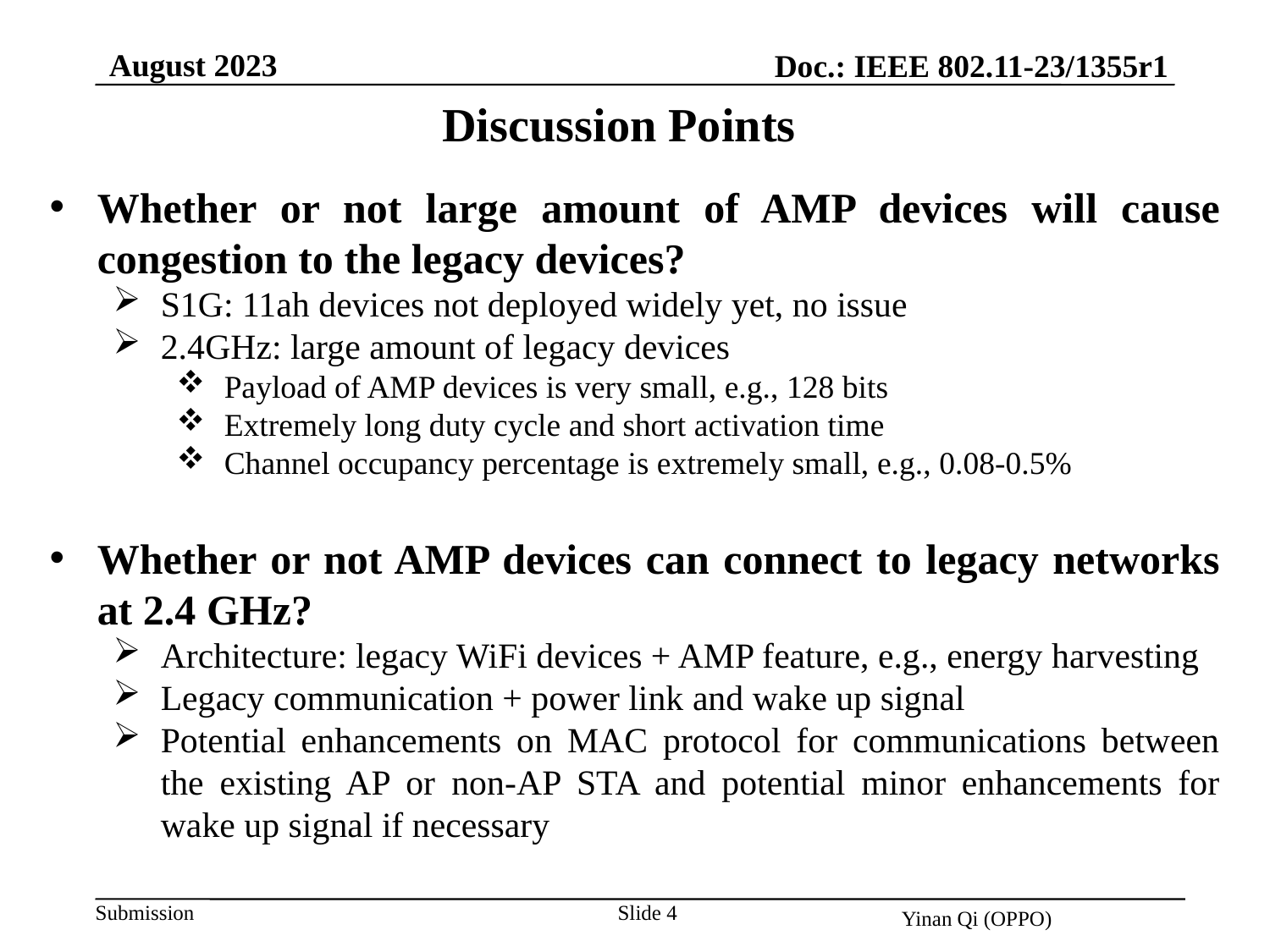

August 2023
Doc.: IEEE 802.11-23/1355r1
Discussion Points
Whether or not large amount of AMP devices will cause congestion to the legacy devices?
S1G: 11ah devices not deployed widely yet, no issue
2.4GHz: large amount of legacy devices
Payload of AMP devices is very small, e.g., 128 bits
Extremely long duty cycle and short activation time
Channel occupancy percentage is extremely small, e.g., 0.08-0.5%

Whether or not AMP devices can connect to legacy networks at 2.4 GHz?
Architecture: legacy WiFi devices + AMP feature, e.g., energy harvesting
Legacy communication + power link and wake up signal
Potential enhancements on MAC protocol for communications between the existing AP or non-AP STA and potential minor enhancements for wake up signal if necessary

Slide 4
Yinan Qi (OPPO)